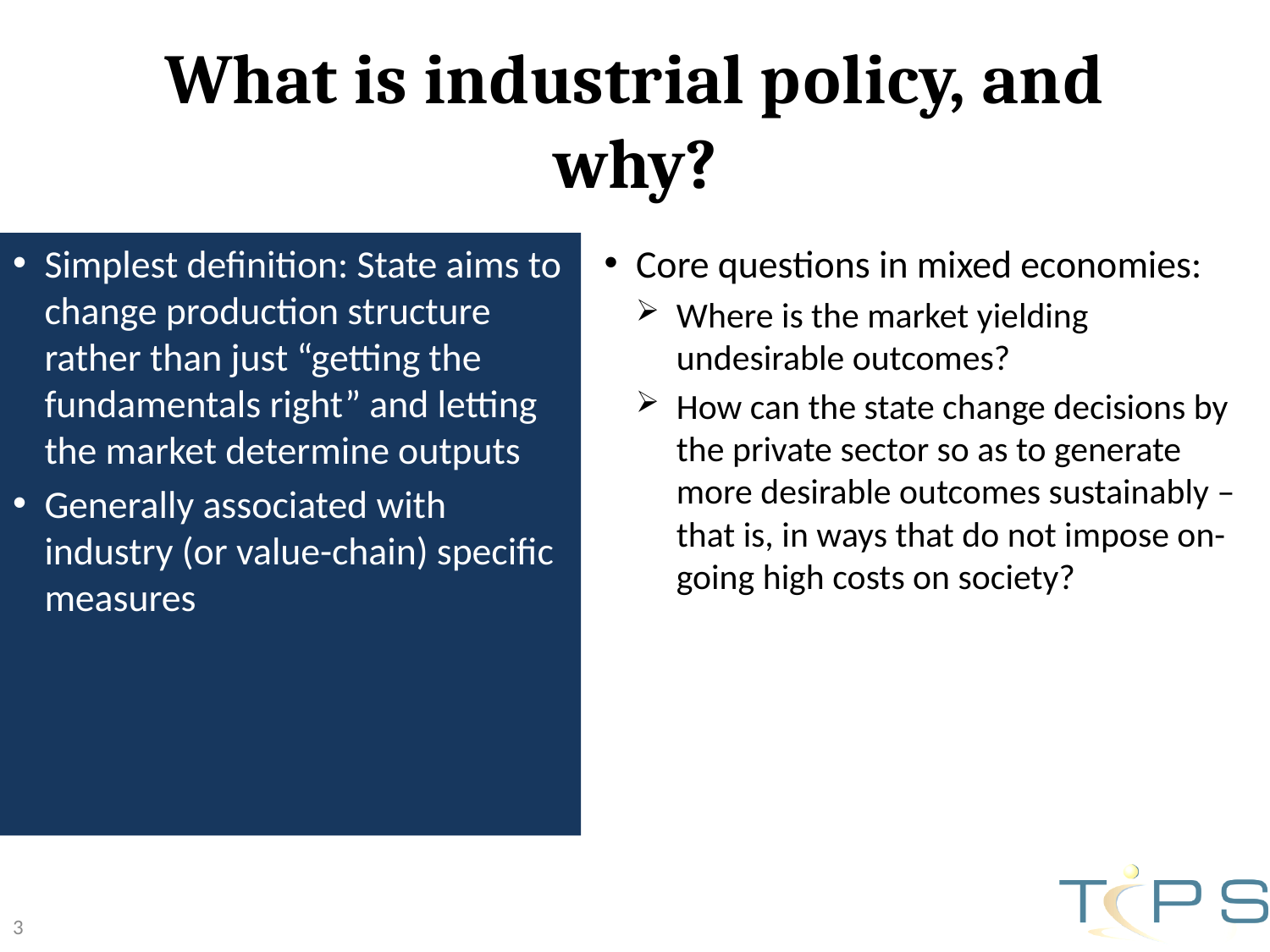

# What is industrial policy, and why?
Simplest definition: State aims to change production structure rather than just “getting the fundamentals right” and letting the market determine outputs
Generally associated with industry (or value-chain) specific measures
Core questions in mixed economies:
Where is the market yielding undesirable outcomes?
How can the state change decisions by the private sector so as to generate more desirable outcomes sustainably – that is, in ways that do not impose on-going high costs on society?

3